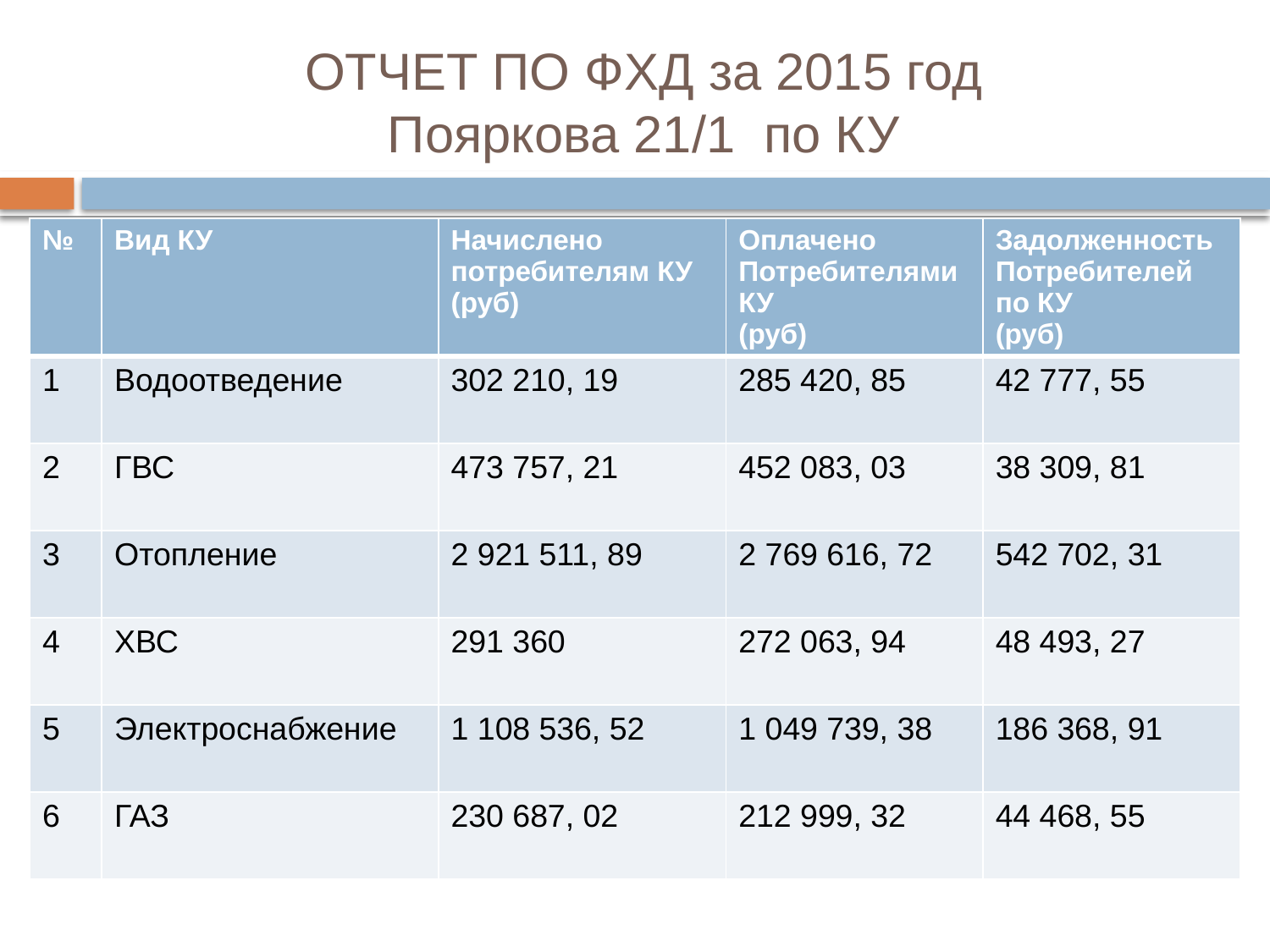

# ОТЧЕТ ПО ФХД за 2015 год Пояркова 21/1  по КУ
| № | Вид КУ | Начислено потребителям КУ (руб) | Оплачено Потребителями КУ (руб) | Задолженность Потребителей по КУ (руб) |
| --- | --- | --- | --- | --- |
| 1 | Водоотведение | 302 210, 19 | 285 420, 85 | 42 777, 55 |
| 2 | ГВС | 473 757, 21 | 452 083, 03 | 38 309, 81 |
| 3 | Отопление | 2 921 511, 89 | 2 769 616, 72 | 542 702, 31 |
| 4 | ХВС | 291 360 | 272 063, 94 | 48 493, 27 |
| 5 | Электроснабжение | 1 108 536, 52 | 1 049 739, 38 | 186 368, 91 |
| 6 | ГАЗ | 230 687, 02 | 212 999, 32 | 44 468, 55 |